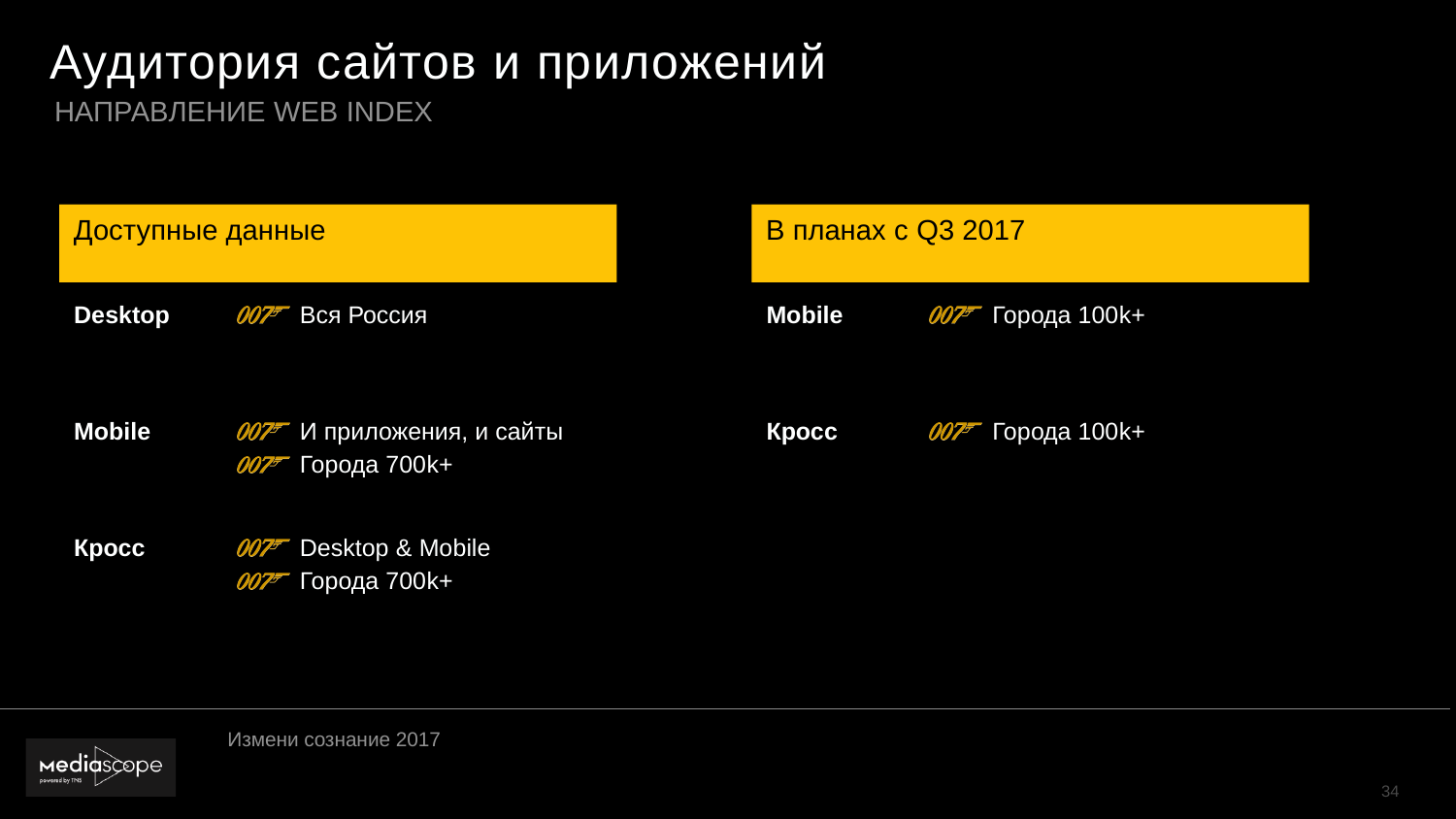

# Аудитория сайтов и приложений
НАПРАВЛЕНИЕ WEB INDEX
Доступные данные
В планах с Q3 2017
| Desktop | Вся Россия |
| --- | --- |
| Mobile | И приложения, и сайты Города 700k+ |
| Кросс | Desktop & Mobile Города 700k+ |
| Mobile | Города 100k+ |
| --- | --- |
| Кросс | Города 100k+ |
Измени сознание 2017

34